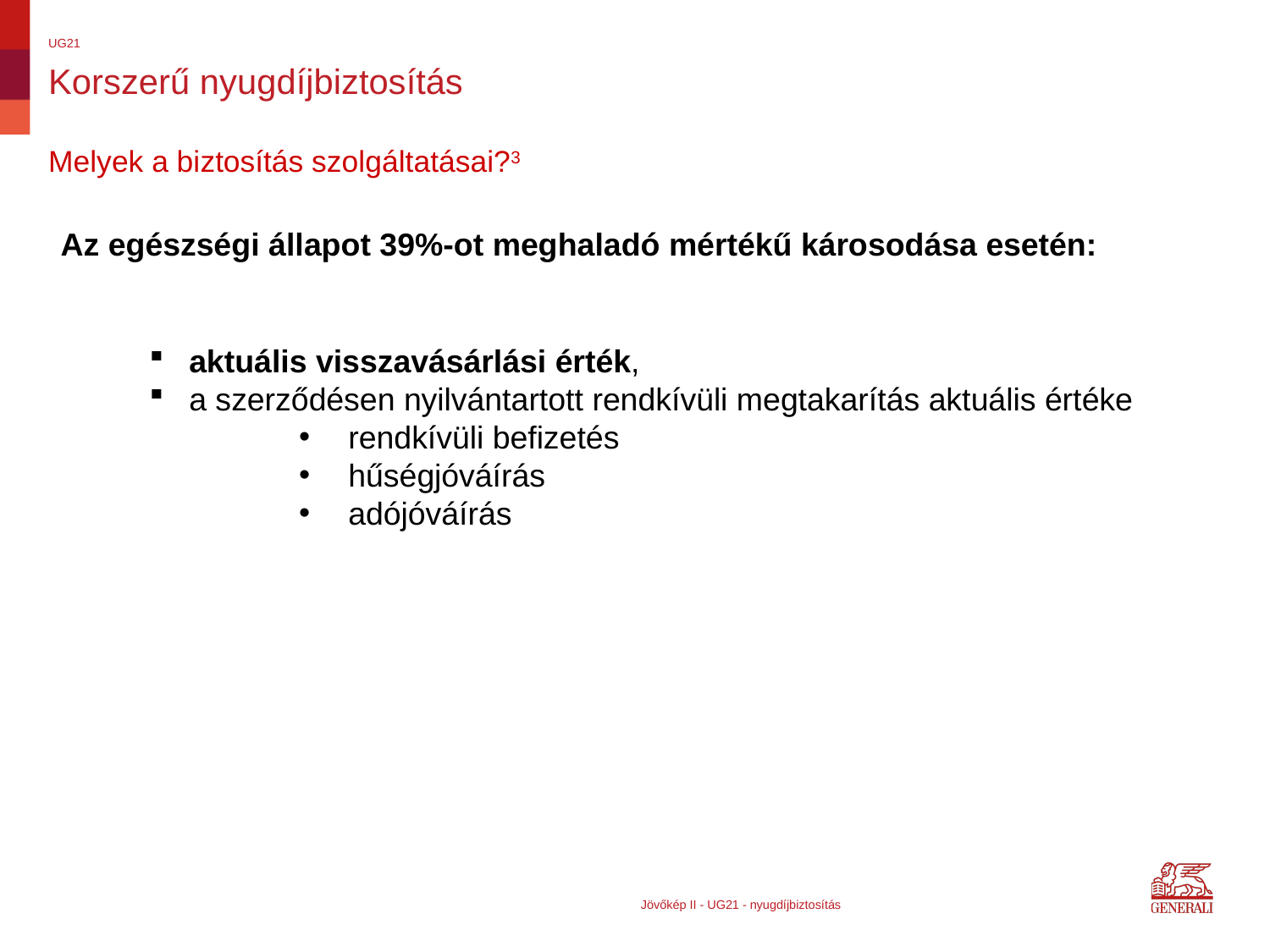

UG21
# Korszerű nyugdíjbiztosítás
Melyek a biztosítás szolgáltatásai?3
Az egészségi állapot 39%-ot meghaladó mértékű károsodása esetén:
aktuális visszavásárlási érték,
a szerződésen nyilvántartott rendkívüli megtakarítás aktuális értéke
rendkívüli befizetés
hűségjóváírás
adójóváírás
Jövőkép II - UG21 - nyugdíjbiztosítás